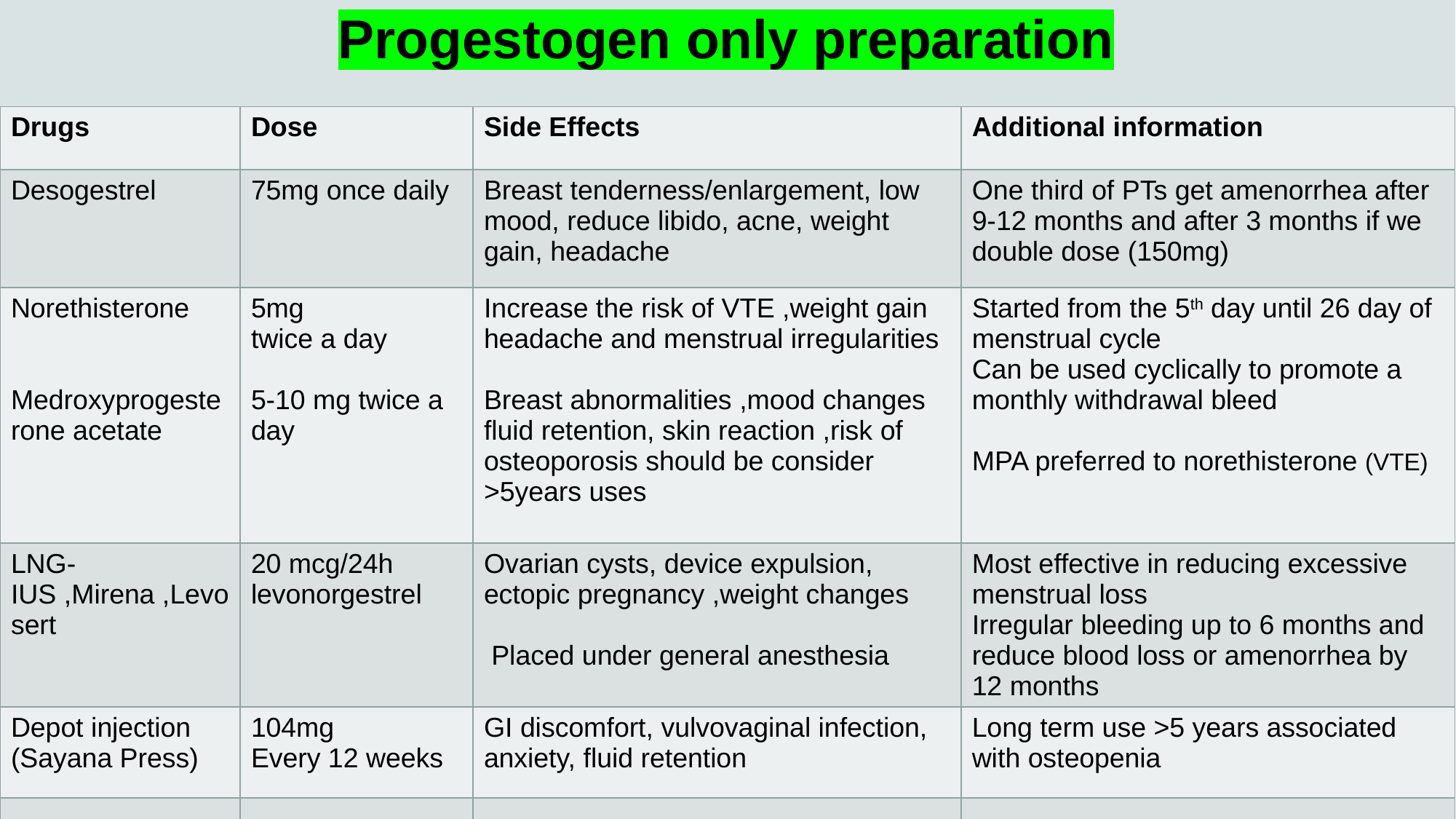

# Progestogen only preparation
| Drugs | Dose | Side Effects | Additional information |
| --- | --- | --- | --- |
| Desogestrel | 75mg once daily | Breast tenderness/enlargement, low mood, reduce libido, acne, weight gain, headache | One third of PTs get amenorrhea after 9-12 months and after 3 months if we double dose (150mg) |
| Norethisterone Medroxyprogesterone acetate | 5mg twice a day 5-10 mg twice a day | Increase the risk of VTE ,weight gain headache and menstrual irregularities Breast abnormalities ,mood changes fluid retention, skin reaction ,risk of osteoporosis should be consider >5years uses | Started from the 5th day until 26 day of menstrual cycle Can be used cyclically to promote a monthly withdrawal bleed MPA preferred to norethisterone (VTE) |
| LNG-IUS ,Mirena ,Levosert | 20 mcg/24h levonorgestrel | Ovarian cysts, device expulsion, ectopic pregnancy ,weight changes Placed under general anesthesia | Most effective in reducing excessive menstrual loss Irregular bleeding up to 6 months and reduce blood loss or amenorrhea by 12 months |
| Depot injection (Sayana Press) | 104mg Every 12 weeks | GI discomfort, vulvovaginal infection, anxiety, fluid retention | Long term use >5 years associated with osteopenia |
|  |  |  |  |